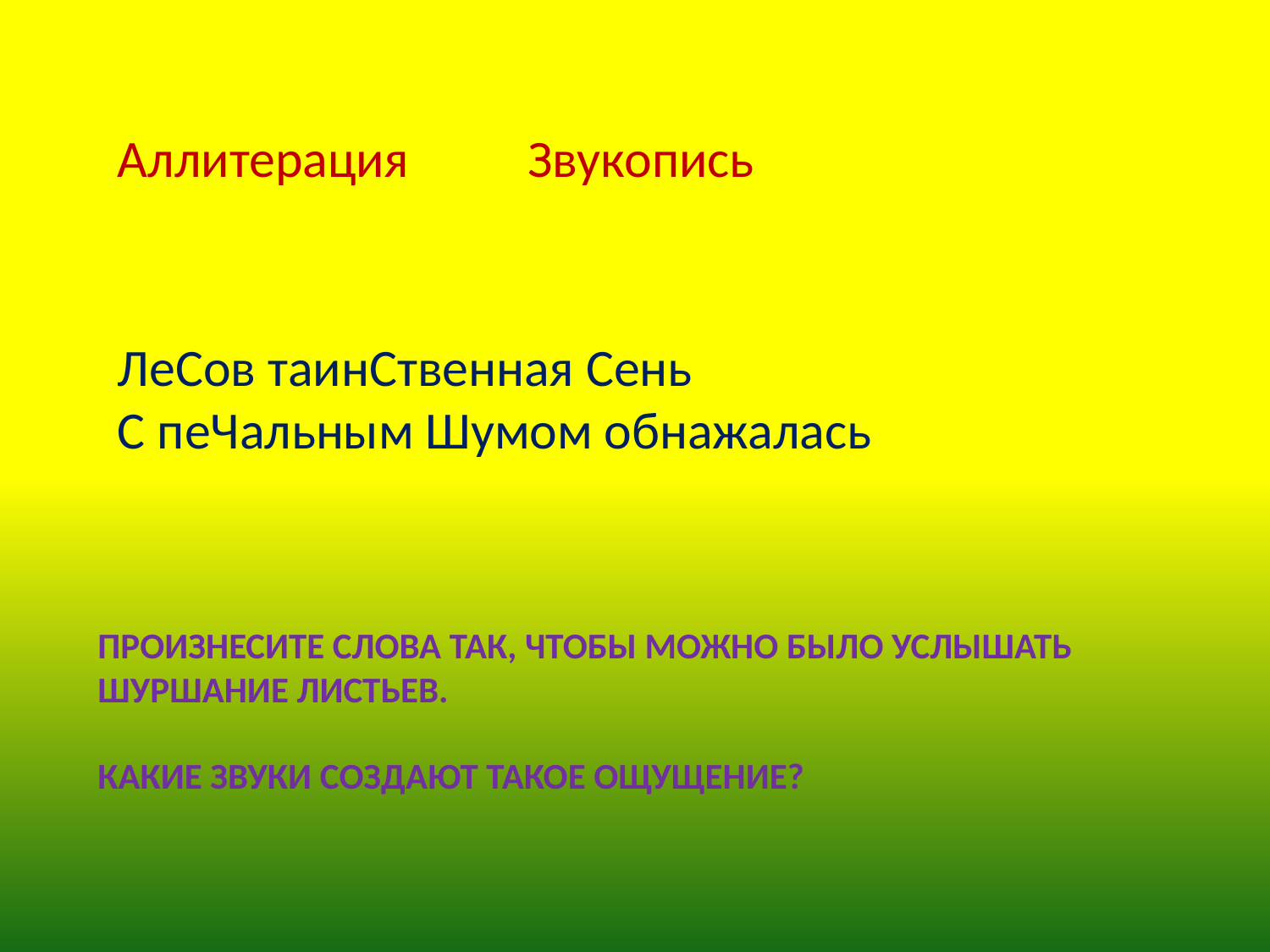

Аллитерация          Звукопись

ЛеСов таинСтвенная Сень                                       С пеЧальным Шумом обнажалась
# Произнесите слова так, чтобы можно было услышать шуршание листьев. Какие звуки создают такое ощущение?